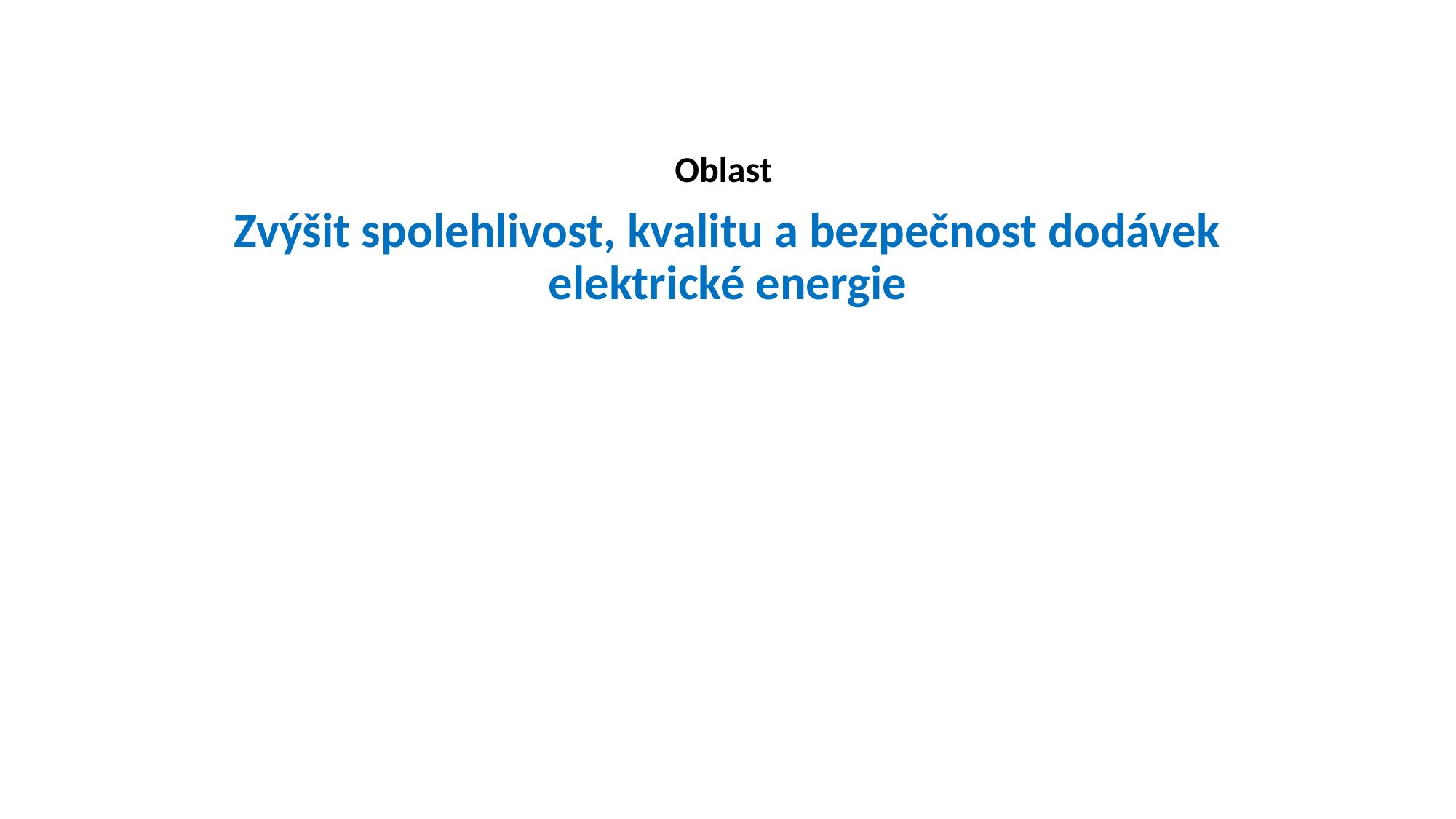

Oblast
Zvýšit spolehlivost, kvalitu a bezpečnost dodávek elektrické energie